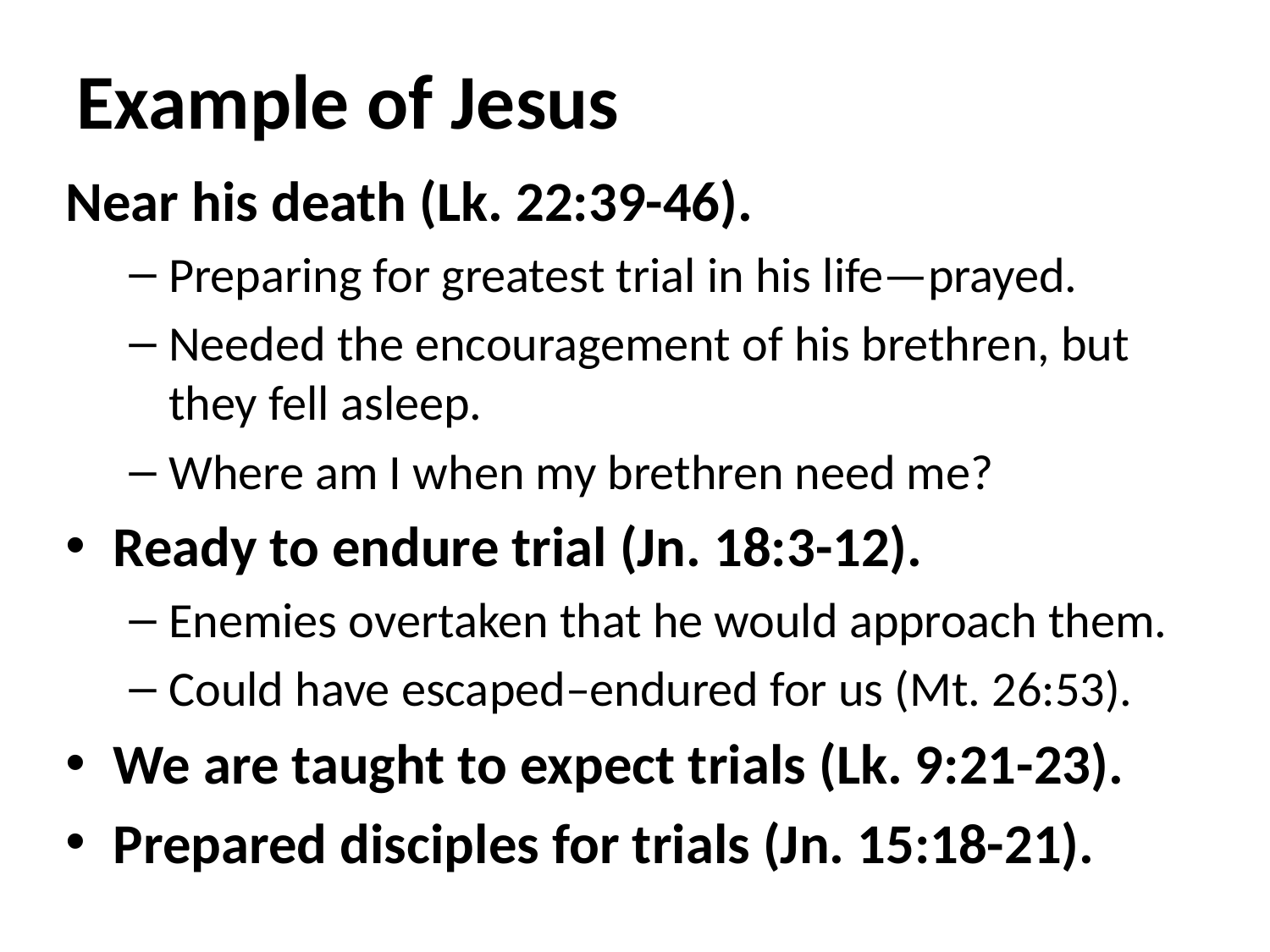

# Example of Jesus
Near his death (Lk. 22:39-46).
Preparing for greatest trial in his life—prayed.
Needed the encouragement of his brethren, but they fell asleep.
Where am I when my brethren need me?
Ready to endure trial (Jn. 18:3-12).
Enemies overtaken that he would approach them.
Could have escaped–endured for us (Mt. 26:53).
We are taught to expect trials (Lk. 9:21-23).
Prepared disciples for trials (Jn. 15:18-21).